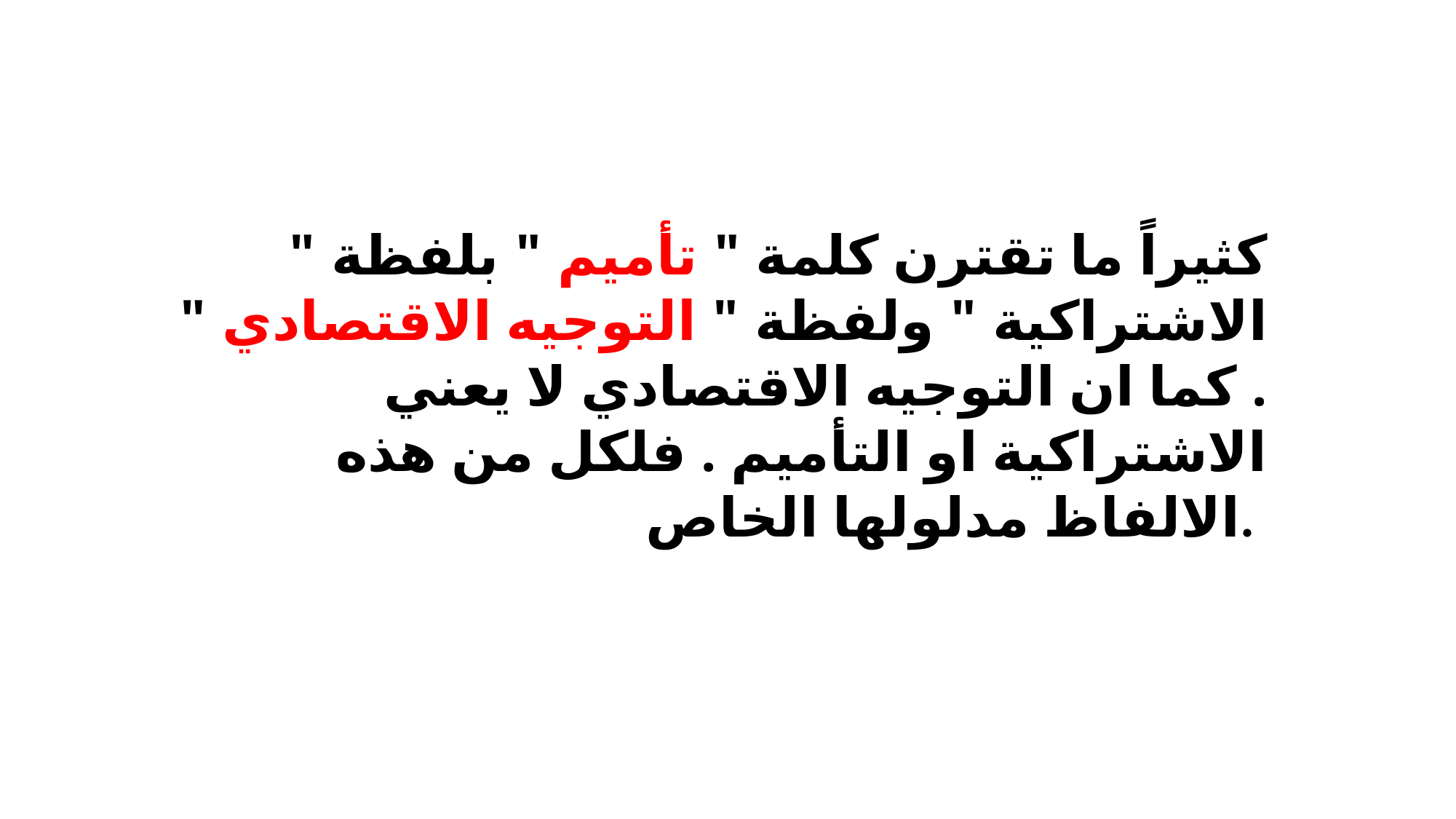

كثيراً ما تقترن كلمة " تأميم " بلفظة " الاشتراكية " ولفظة " التوجيه الاقتصادي " . كما ان التوجيه الاقتصادي لا يعني الاشتراكية او التأميم . فلكل من هذه الالفاظ مدلولها الخاص.